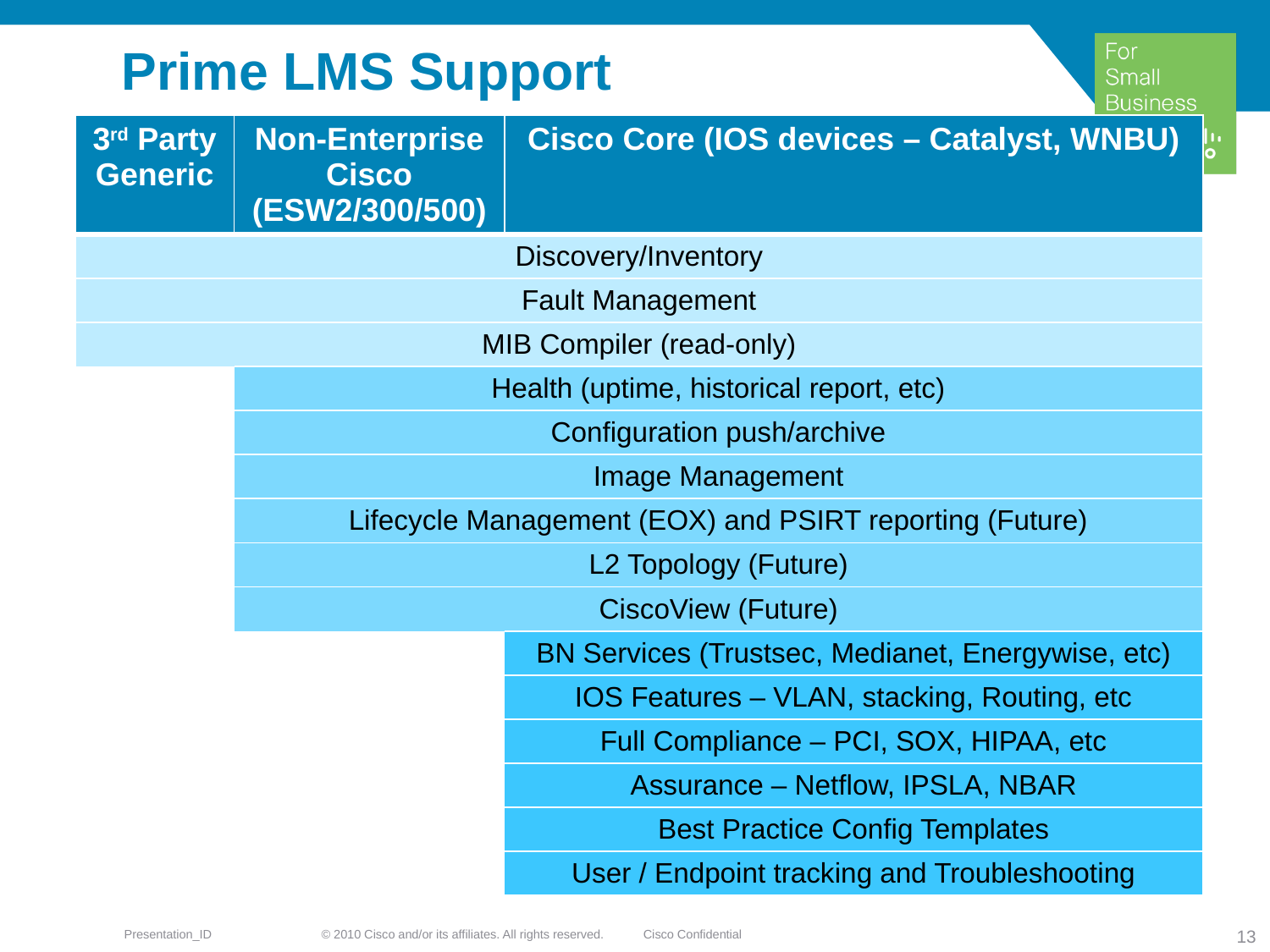

# Prime LMS Support
| 3rd Party Generic | Non-Enterprise Cisco (ESW2/300/500) | Cisco Core (IOS devices – Catalyst, WNBU) |
| --- | --- | --- |
| Discovery/Inventory |  |  |
| Fault Management |  |  |
| MIB Compiler (read-only) |  |  |
|  | Health (uptime, historical report, etc) |  |
|  | Configuration push/archive |  |
|  | Image Management |  |
|  | Lifecycle Management (EOX) and PSIRT reporting (Future) |  |
|  | L2 Topology (Future) |  |
|  | CiscoView (Future) |  |
|  |  | BN Services (Trustsec, Medianet, Energywise, etc) |
|  |  | IOS Features – VLAN, stacking, Routing, etc |
|  |  | Full Compliance – PCI, SOX, HIPAA, etc |
|  |  | Assurance – Netflow, IPSLA, NBAR |
|  |  | Best Practice Config Templates |
|  |  | User / Endpoint tracking and Troubleshooting |